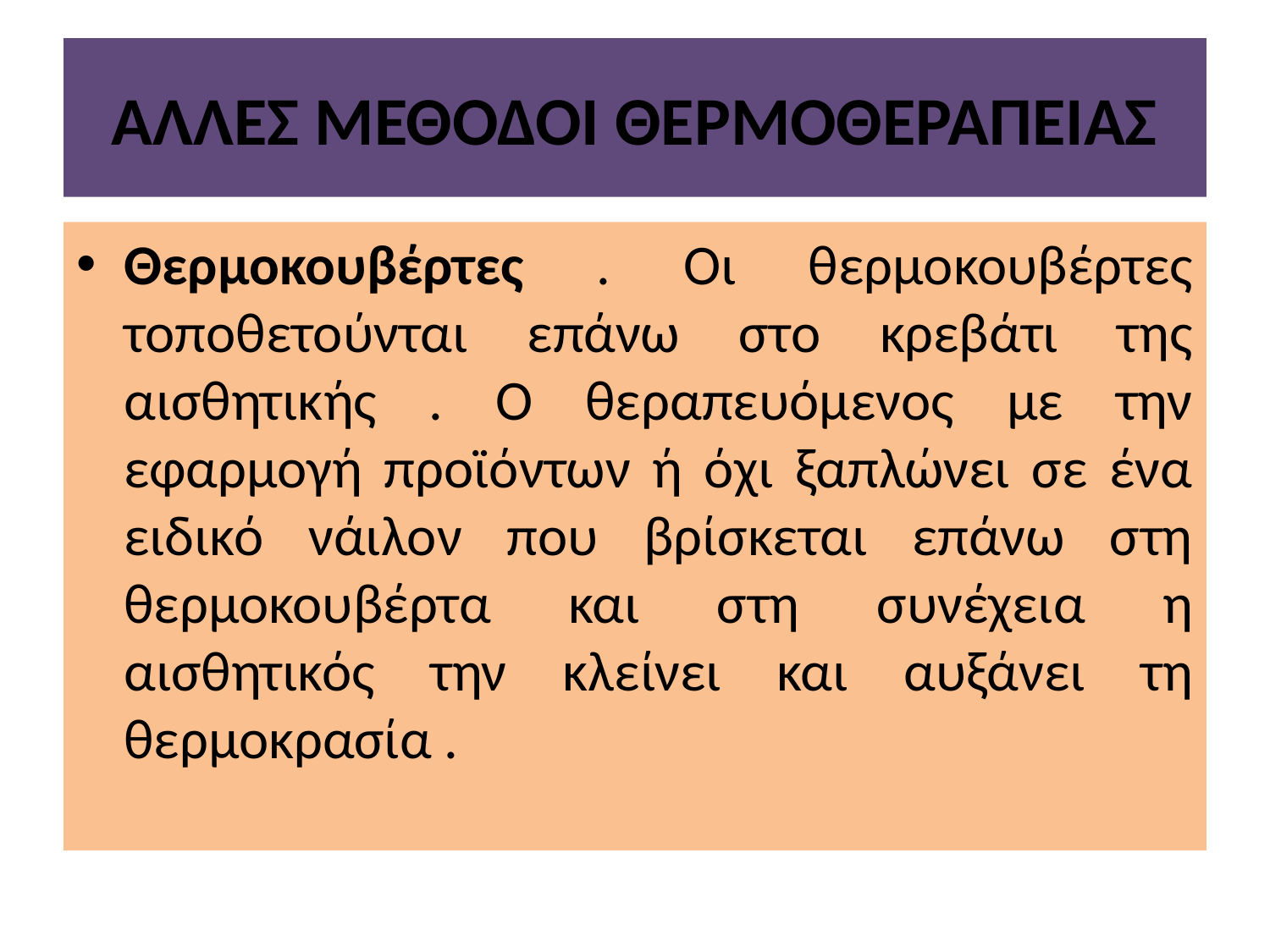

# ΆΛΛΕΣ ΜΕΘΟΔΟΙ ΘΕΡΜΟΘΕΡΑΠΕΙΑΣ
Θερμοκουβέρτες . Οι θερμοκουβέρτες τοποθετούνται επάνω στο κρεβάτι της αισθητικής . Ο θεραπευόμενος με την εφαρμογή προϊόντων ή όχι ξαπλώνει σε ένα ειδικό νάιλον που βρίσκεται επάνω στη θερμοκουβέρτα και στη συνέχεια η αισθητικός την κλείνει και αυξάνει τη θερμοκρασία .